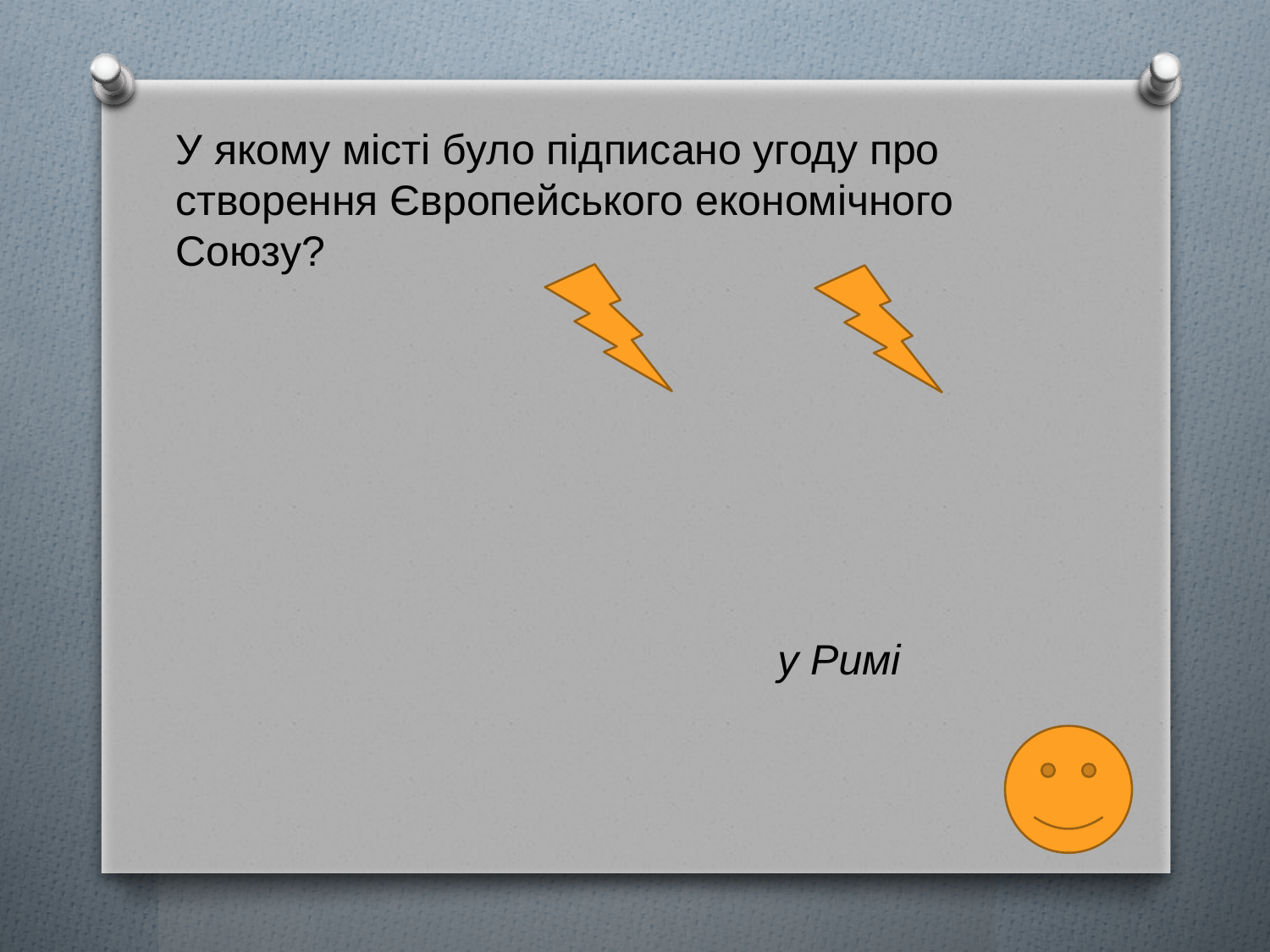

У якому місті було підписано угоду про створення Європейського економічного Союзу?

у Римі